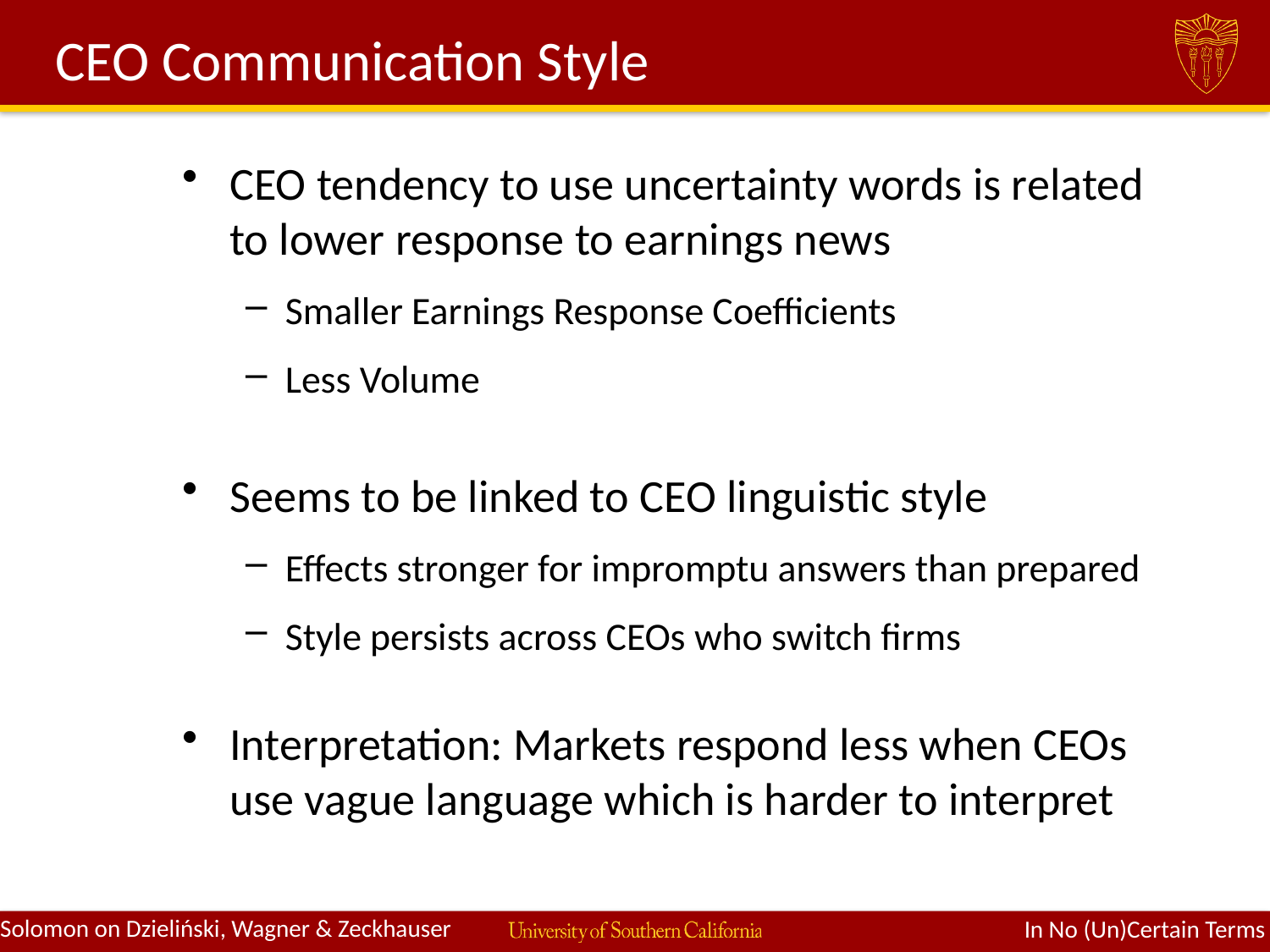

# CEO Communication Style
CEO tendency to use uncertainty words is related to lower response to earnings news
Smaller Earnings Response Coefficients
Less Volume

Seems to be linked to CEO linguistic style
Effects stronger for impromptu answers than prepared
Style persists across CEOs who switch firms

Interpretation: Markets respond less when CEOs use vague language which is harder to interpret